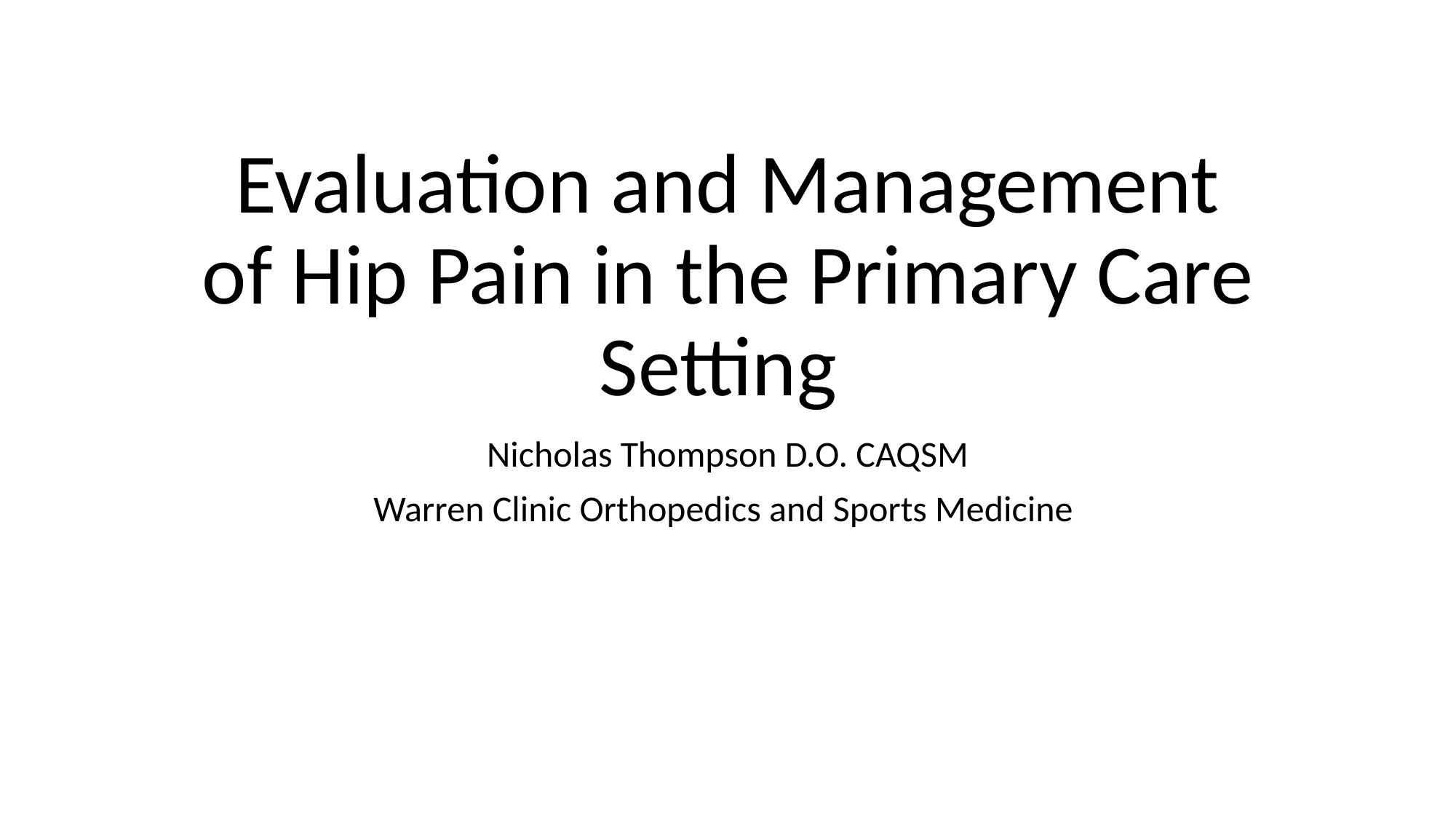

# Evaluation and Management of Hip Pain in the Primary Care Setting
Nicholas Thompson D.O. CAQSM
Warren Clinic Orthopedics and Sports Medicine